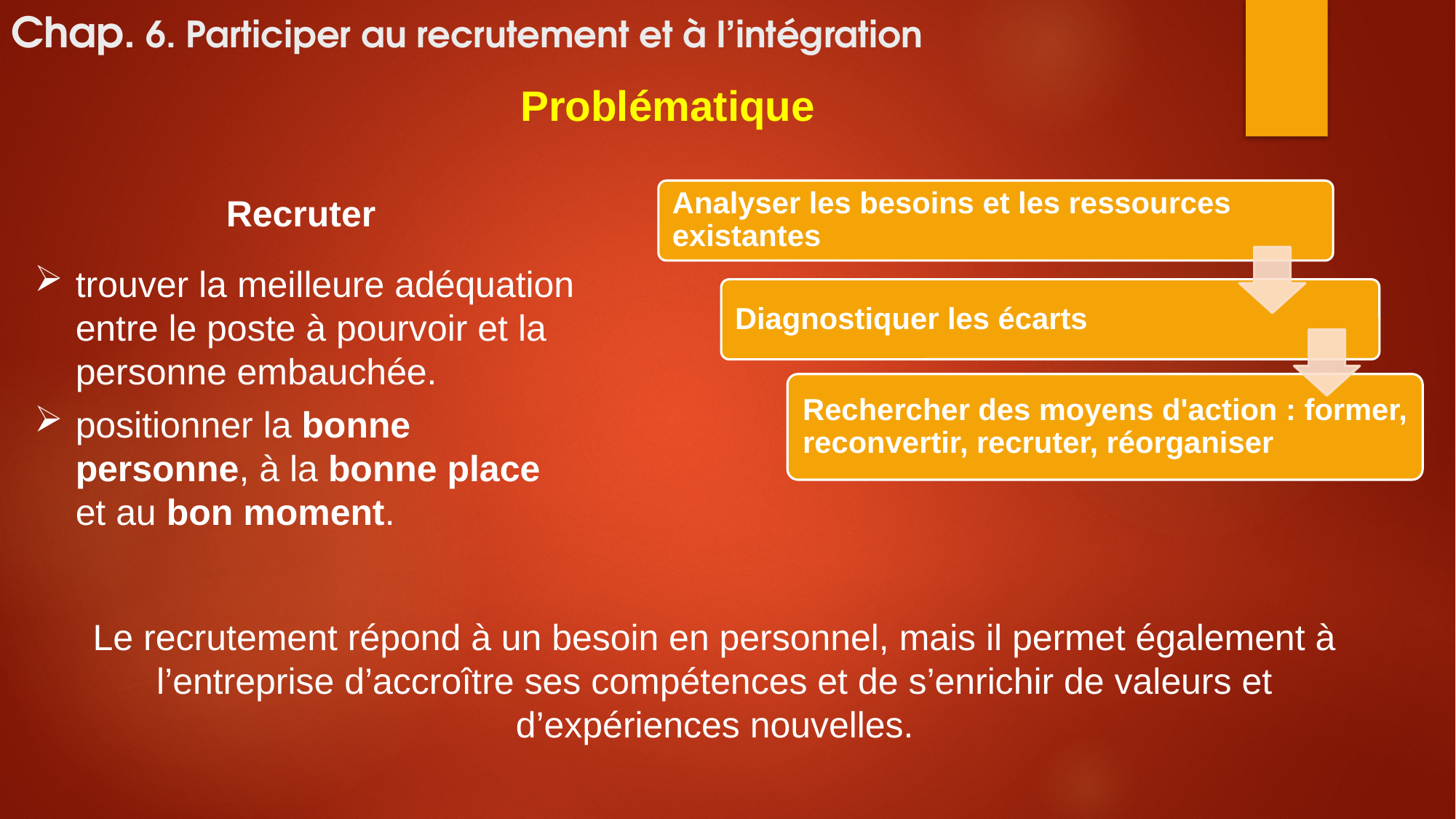

# Chap. 6. Participer au recrutement et à l’intégration
Problématique
Analyser les besoins et les ressources  existantes
Diagnostiquer les écarts
Rechercher des moyens d'action : former, reconvertir, recruter, réorganiser

Recruter
trouver la meilleure adéquation entre le poste à pourvoir et la personne embauchée.
positionner la bonne personne, à la bonne place et au bon moment.
Le recrutement répond à un besoin en personnel, mais il permet également à l’entreprise d’accroître ses compétences et de s’enrichir de valeurs et d’expériences nouvelles.